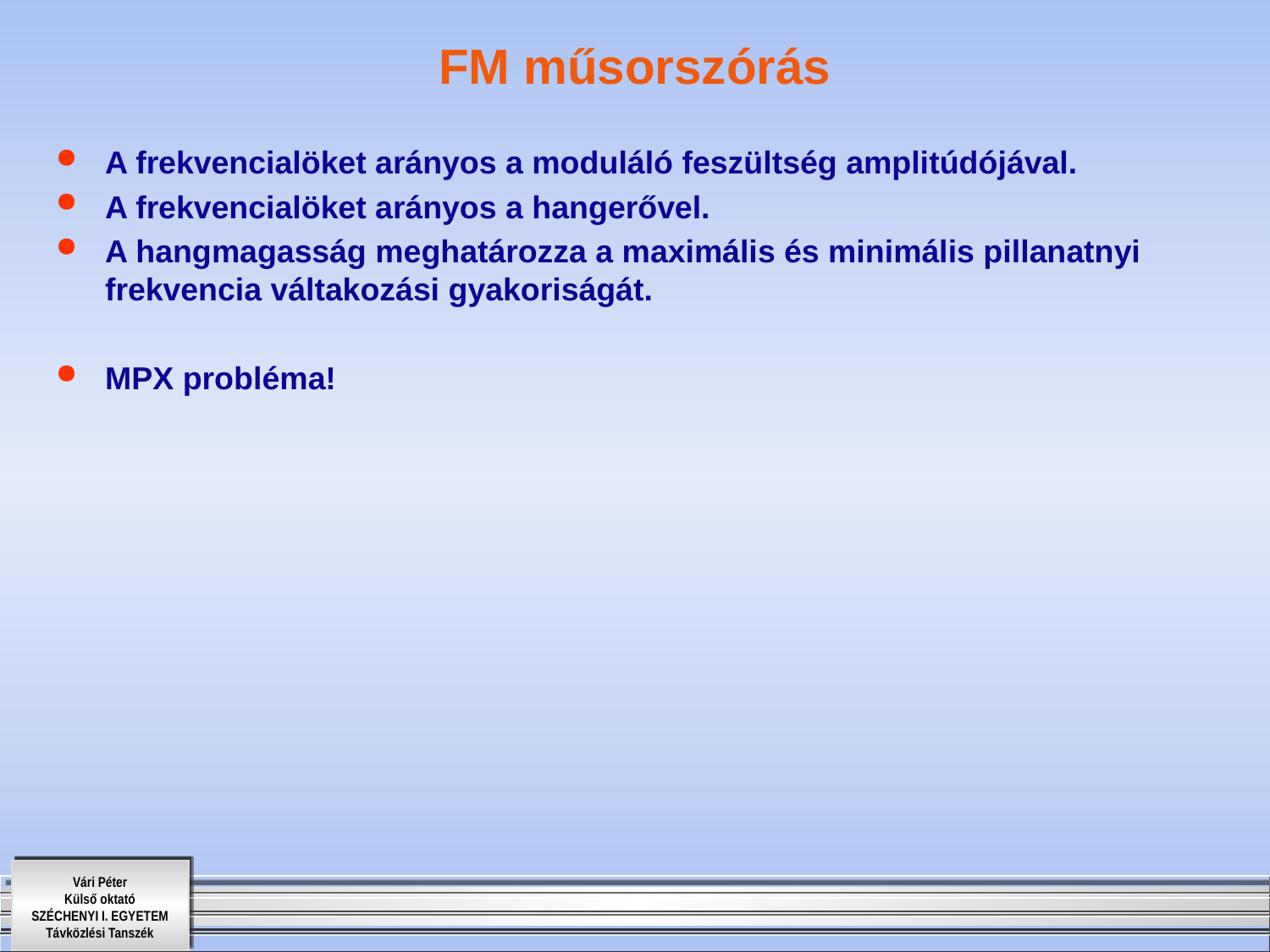

# FM műsorszórás
A frekvencialöket arányos a moduláló feszültség amplitúdójával.
A frekvencialöket arányos a hangerővel.
A hangmagasság meghatározza a maximális és minimális pillanatnyi frekvencia váltakozási gyakoriságát.

MPX probléma!